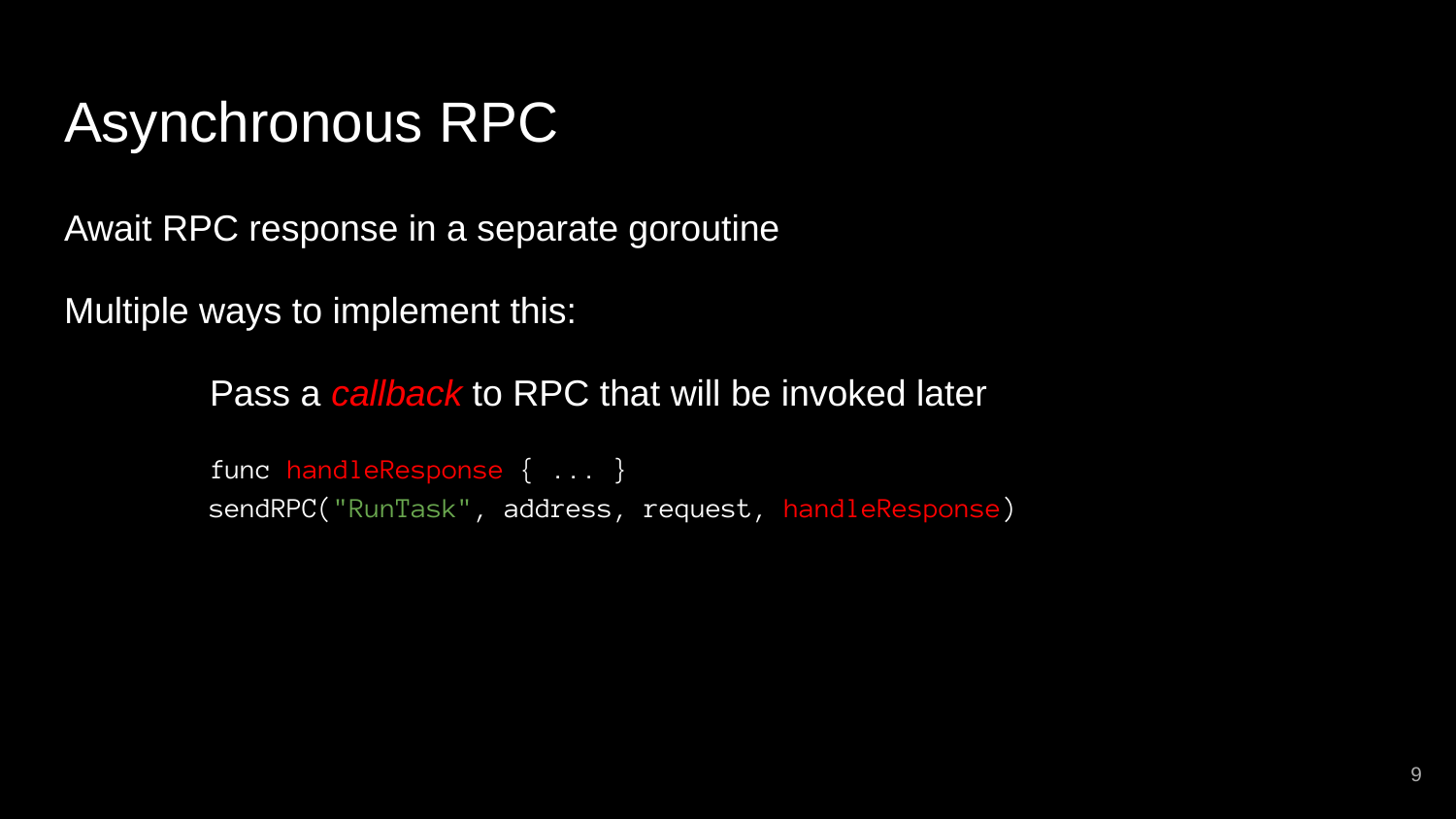

# Asynchronous RPC
Await RPC response in a separate goroutine
Multiple ways to implement this:
	Pass a callback to RPC that will be invoked later
func handleResponse { ... }
sendRPC("RunTask", address, request, handleResponse)

9